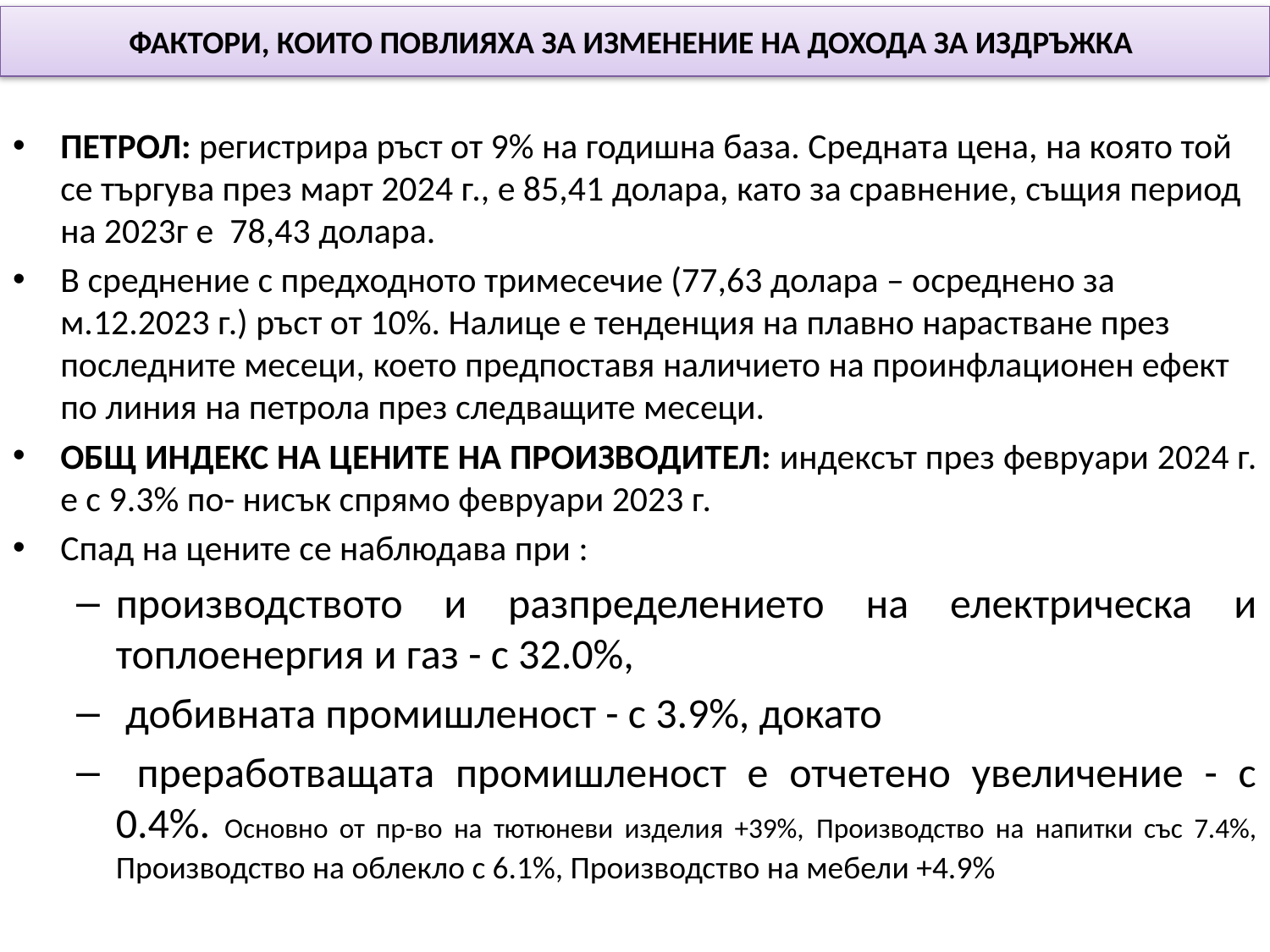

# ФАКТОРИ, КОИТО ПОВЛИЯХА ЗА ИЗМЕНЕНИЕ НА ДОХОДА ЗА ИЗДРЪЖКА

ПЕТРОЛ: регистрира ръст от 9% на годишна база. Средната цена, на която той се търгува през март 2024 г., е 85,41 долара, като за сравнение, същия период на 2023г е  78,43 долара.
В среднение с предходното тримесечие (77,63 долара – осреднено за м.12.2023 г.) ръст от 10%. Налице е тенденция на плавно нарастване през последните месеци, което предпоставя наличието на проинфлационен ефект по линия на петрола през следващите месеци.
ОБЩ ИНДЕКС НА ЦЕНИТЕ НА ПРОИЗВОДИТЕЛ: индексът през февруари 2024 г. е с 9.3% по- нисък спрямо февруари 2023 г.
Спад на цените се наблюдава при :
производството и разпределението на електрическа и топлоенергия и газ - с 32.0%,
 добивната промишленост - с 3.9%, докато
 преработващата промишленост е отчетено увеличение - с 0.4%. Основно от пр-во на тютюневи изделия +39%, Производство на напитки със 7.4%, Производство на облекло с 6.1%, Производство на мебели +4.9%